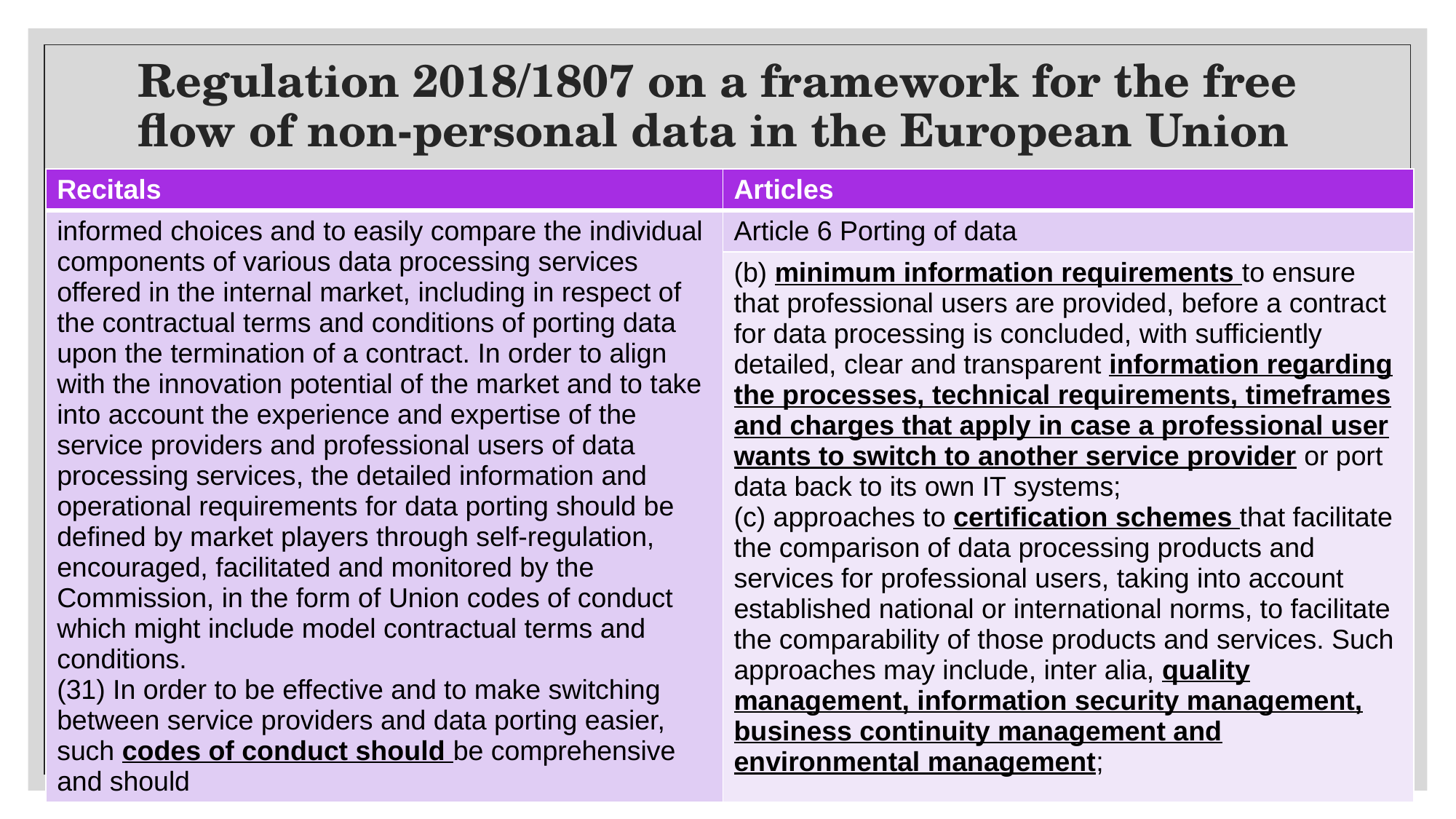

# Regulation 2018/1807 on a framework for the free flow of non-personal data in the European Union
| Recitals | Articles |
| --- | --- |
| informed choices and to easily compare the individual components of various data processing services offered in the internal market, including in respect of the contractual terms and conditions of porting data upon the termination of a contract. In order to align with the innovation potential of the market and to take into account the experience and expertise of the service providers and professional users of data processing services, the detailed information and operational requirements for data porting should be defined by market players through self-regulation, encouraged, facilitated and monitored by the Commission, in the form of Union codes of conduct which might include model contractual terms and conditions. (31) In order to be effective and to make switching between service providers and data porting easier, such codes of conduct should be comprehensive and should | Article 6 Porting of data |
|  | (b) minimum information requirements to ensure that professional users are provided, before a contract for data processing is concluded, with sufficiently detailed, clear and transparent information regarding the processes, technical requirements, timeframes and charges that apply in case a professional user wants to switch to another service provider or port data back to its own IT systems; (c) approaches to certification schemes that facilitate the comparison of data processing products and services for professional users, taking into account established national or international norms, to facilitate the comparability of those products and services. Such approaches may include, inter alia, quality management, information security management, business continuity management and environmental management; |